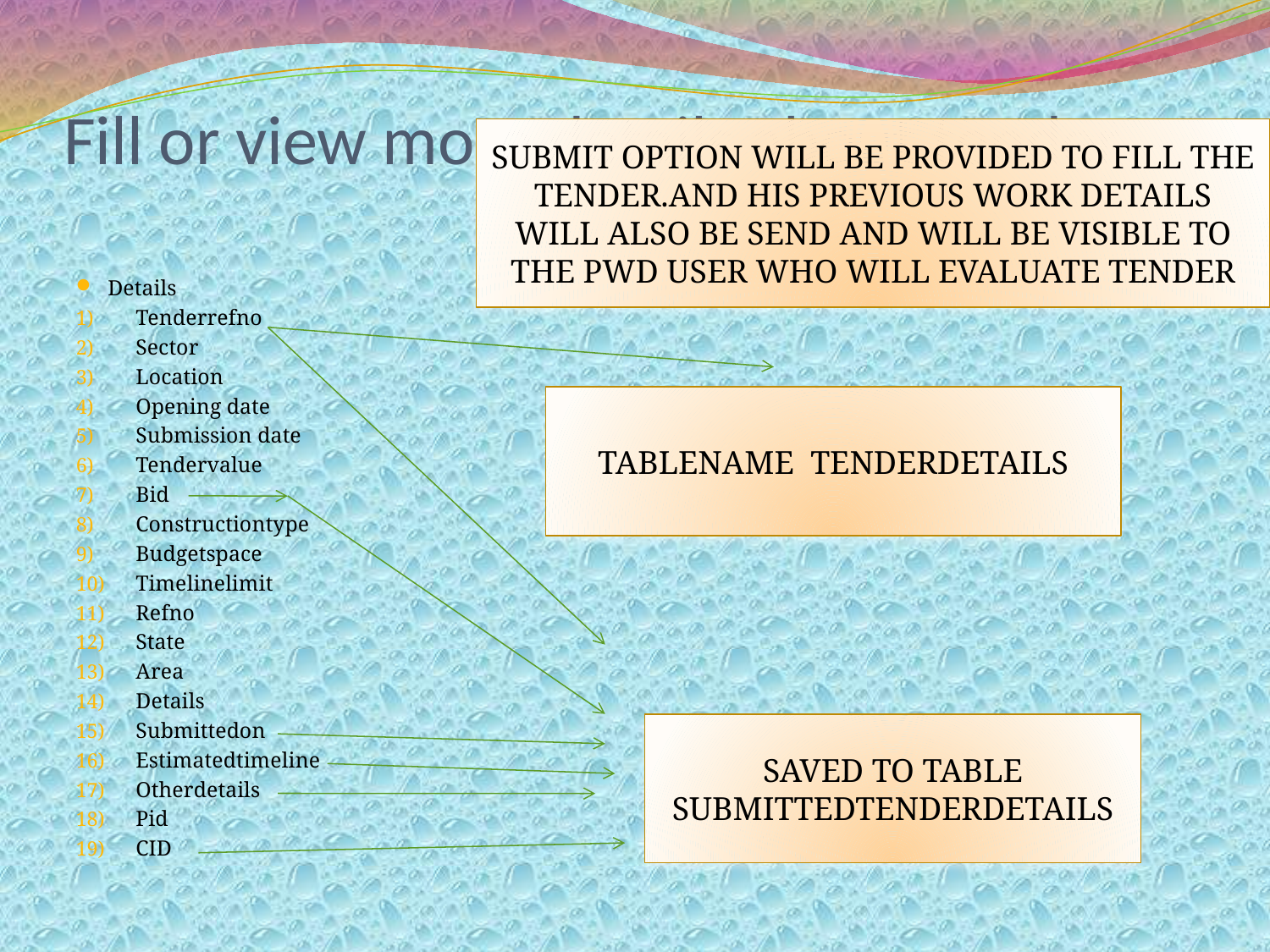

# Fill or view more details about tender
SUBMIT OPTION WILL BE PROVIDED TO FILL THE TENDER.AND HIS PREVIOUS WORK DETAILS WILL ALSO BE SEND AND WILL BE VISIBLE TO THE PWD USER WHO WILL EVALUATE TENDER
Details
Tenderrefno
Sector
Location
Opening date
Submission date
Tendervalue
Bid
Constructiontype
Budgetspace
Timelinelimit
Refno
State
Area
Details
Submittedon
Estimatedtimeline
Otherdetails
Pid
CID
TABLENAME  TENDERDETAILS
SAVED TO TABLE SUBMITTEDTENDERDETAILS